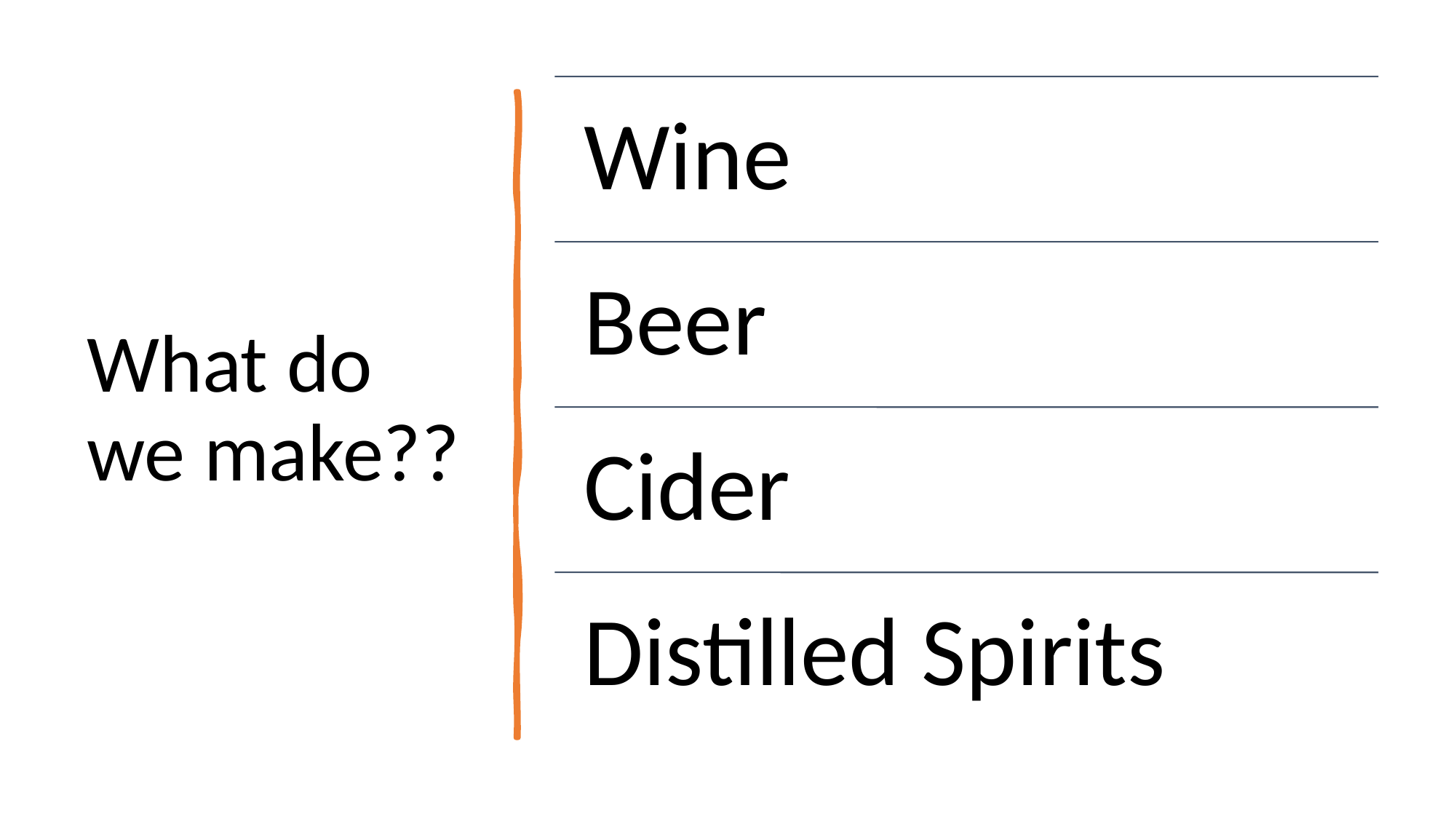

Wine
Beer
Cider
Distilled Spirits
# What do we make??